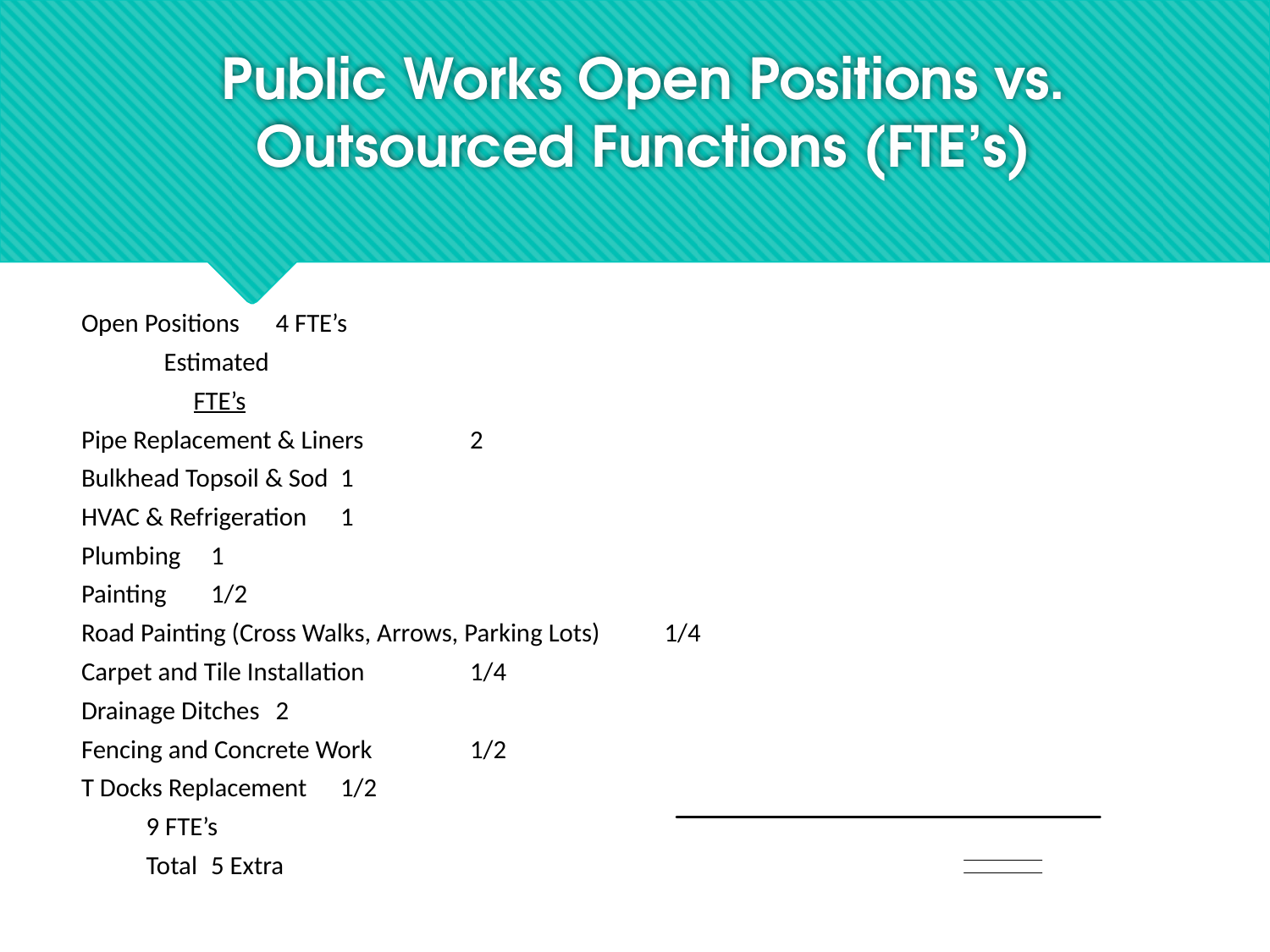

# Public Works Open Positions vs. Outsourced Functions (FTE’s)
Open Positions												4 FTE’s
									   Estimated
 									        FTE’s
Pipe Replacement & Liners						2
Bulkhead Topsoil & Sod							1
HVAC & Refrigeration							1
Plumbing									1
Painting									1/2
Road Painting (Cross Walks, Arrows, Parking Lots)			1/4
Carpet and Tile Installation						1/4
Drainage Ditches								2
Fencing and Concrete Work						1/2
T Docks Replacement							1/2
														9 FTE’s
								Total						5 Extra